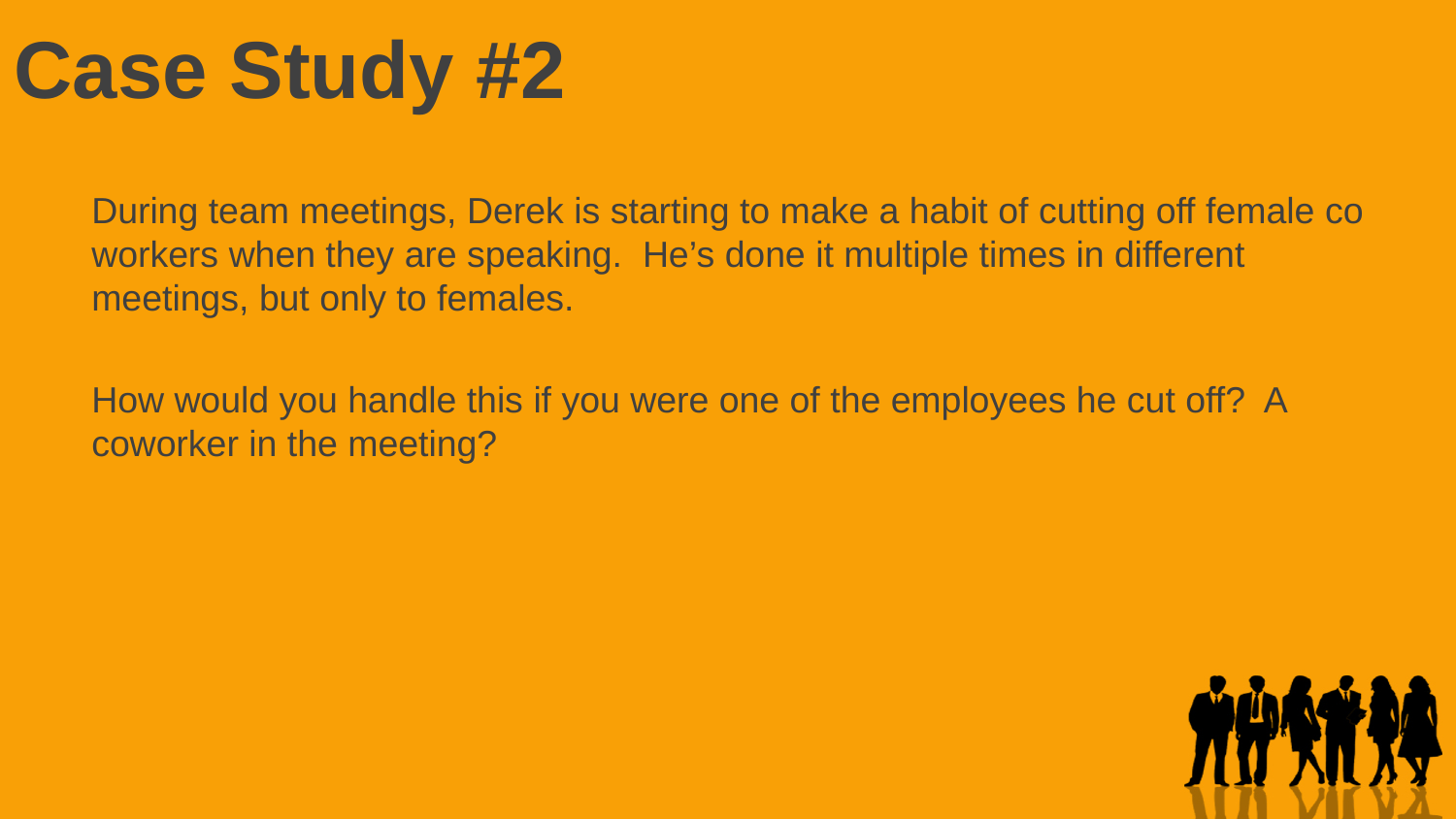

# Case Study #2
During team meetings, Derek is starting to make a habit of cutting off female co workers when they are speaking.  He’s done it multiple times in different meetings, but only to females.

How would you handle this if you were one of the employees he cut off?  A coworker in the meeting?